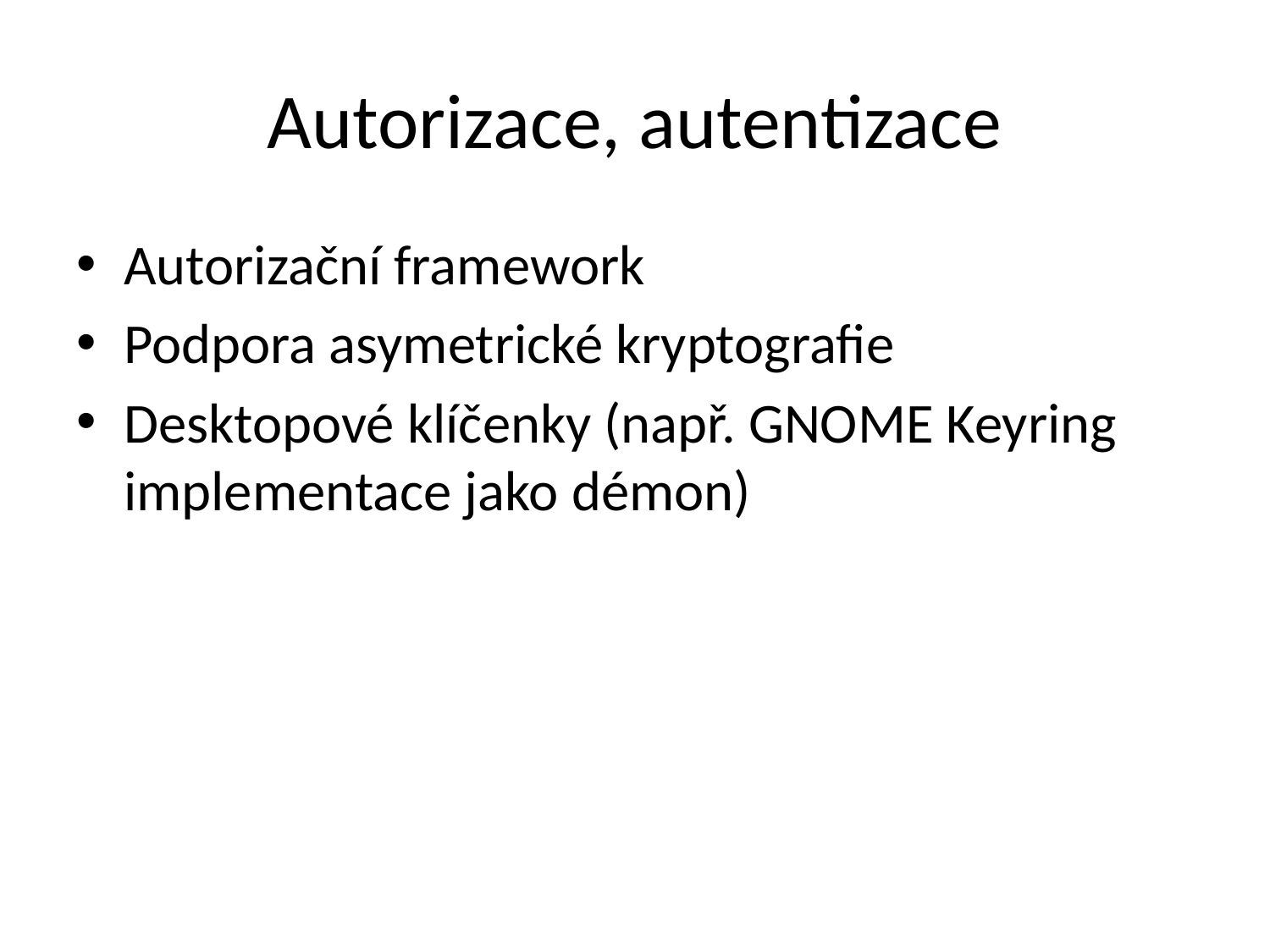

# Autorizace, autentizace
Autorizační framework
Podpora asymetrické kryptografie
Desktopové klíčenky (např. GNOME Keyring implementace jako démon)